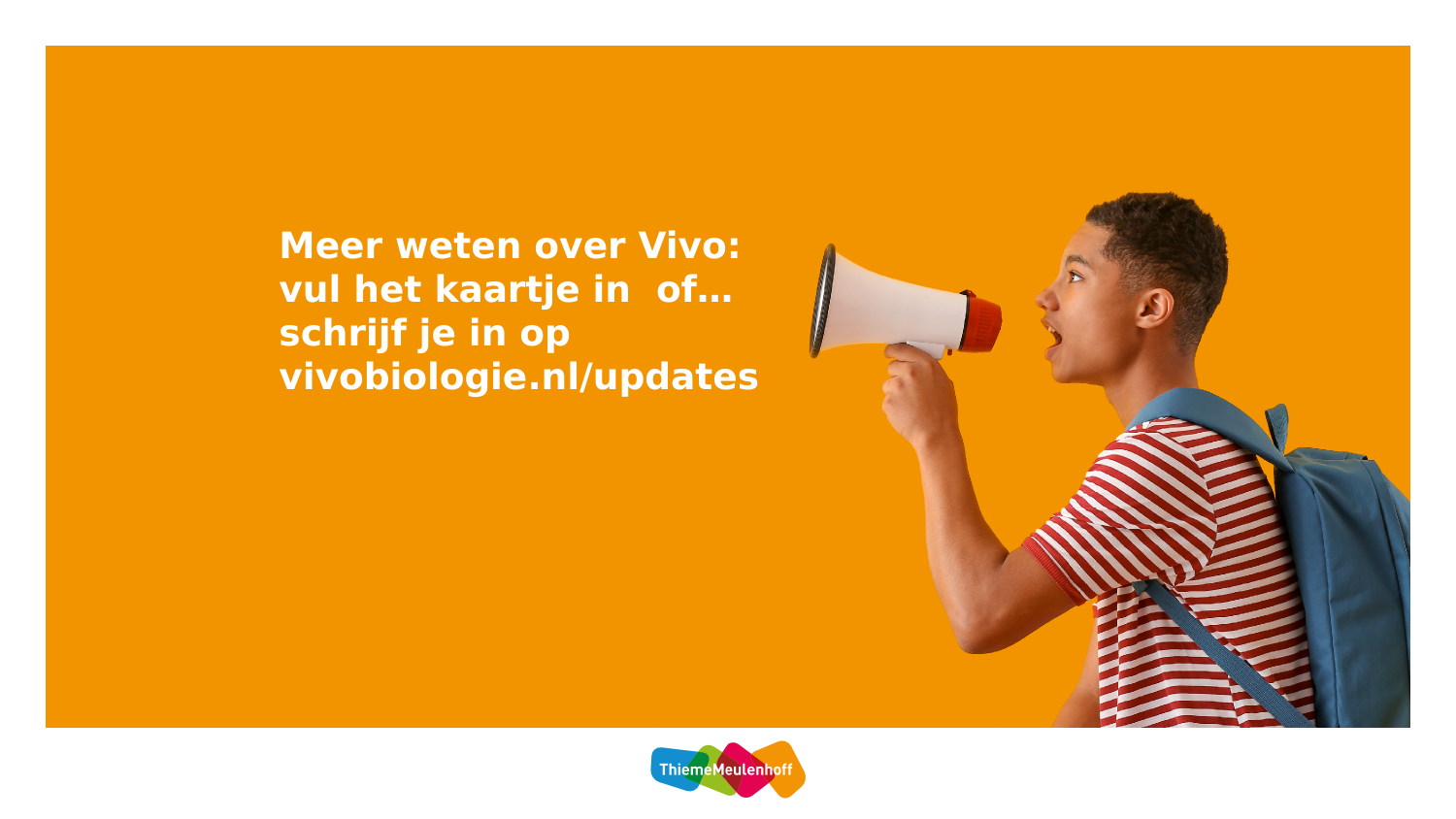

# Meer weten over Vivo: vul het kaartje in  of… schrijf je in op vivobiologie.nl/updates